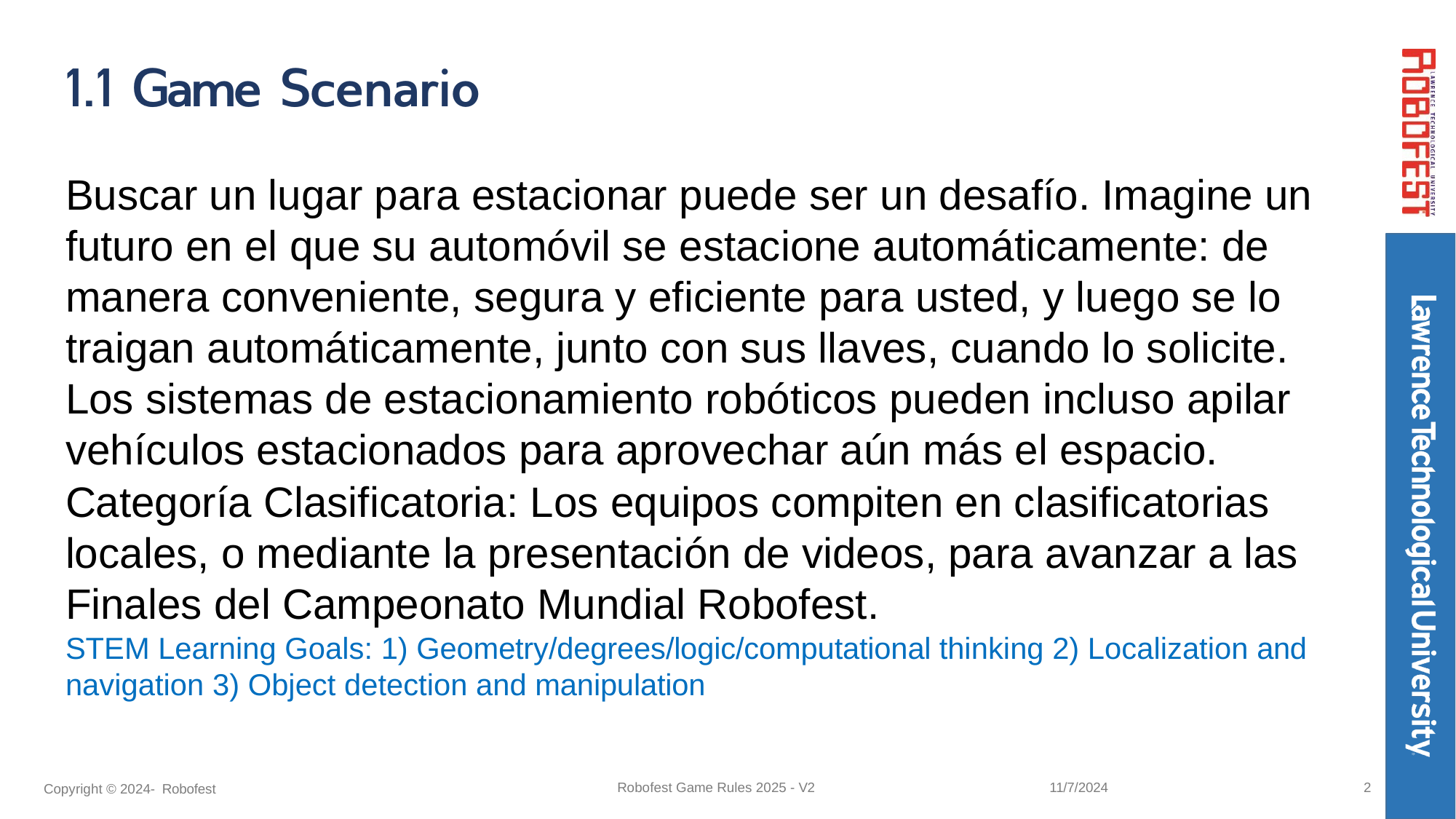

# 1.1 Game Scenario
Buscar un lugar para estacionar puede ser un desafío. Imagine un futuro en el que su automóvil se estacione automáticamente: de manera conveniente, segura y eficiente para usted, y luego se lo traigan automáticamente, junto con sus llaves, cuando lo solicite. Los sistemas de estacionamiento robóticos pueden incluso apilar vehículos estacionados para aprovechar aún más el espacio.
Categoría Clasificatoria: Los equipos compiten en clasificatorias locales, o mediante la presentación de videos, para avanzar a las Finales del Campeonato Mundial Robofest.
STEM Learning Goals: 1) Geometry/degrees/logic/computational thinking 2) Localization and navigation 3) Object detection and manipulation
2
Robofest Game Rules 2025 - V2
11/7/2024
Copyright © 2024- Robofest